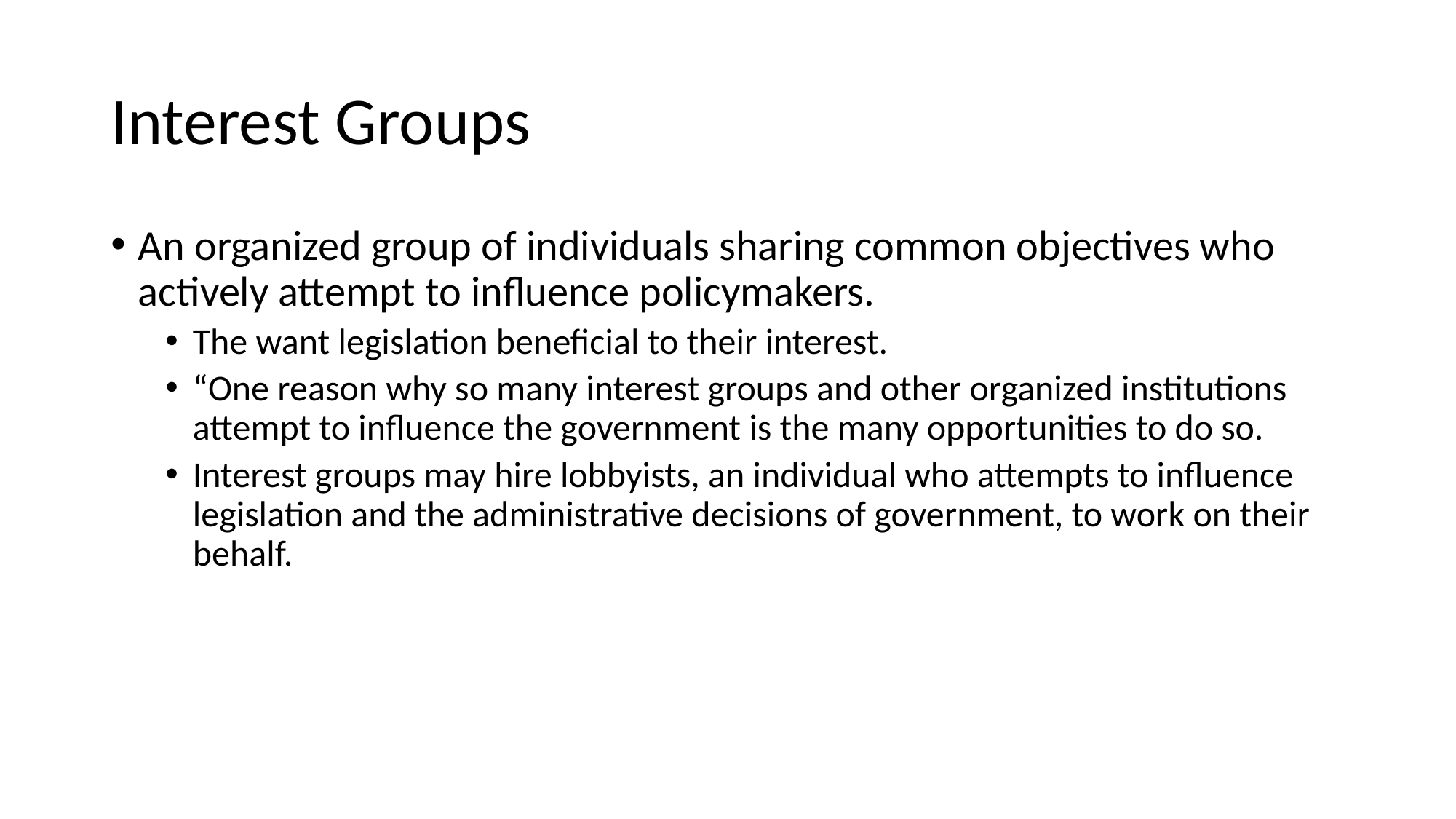

# Interest Groups
An organized group of individuals sharing common objectives who actively attempt to influence policymakers.
The want legislation beneficial to their interest.
“One reason why so many interest groups and other organized institutions attempt to influence the government is the many opportunities to do so.
Interest groups may hire lobbyists, an individual who attempts to influence legislation and the administrative decisions of government, to work on their behalf.